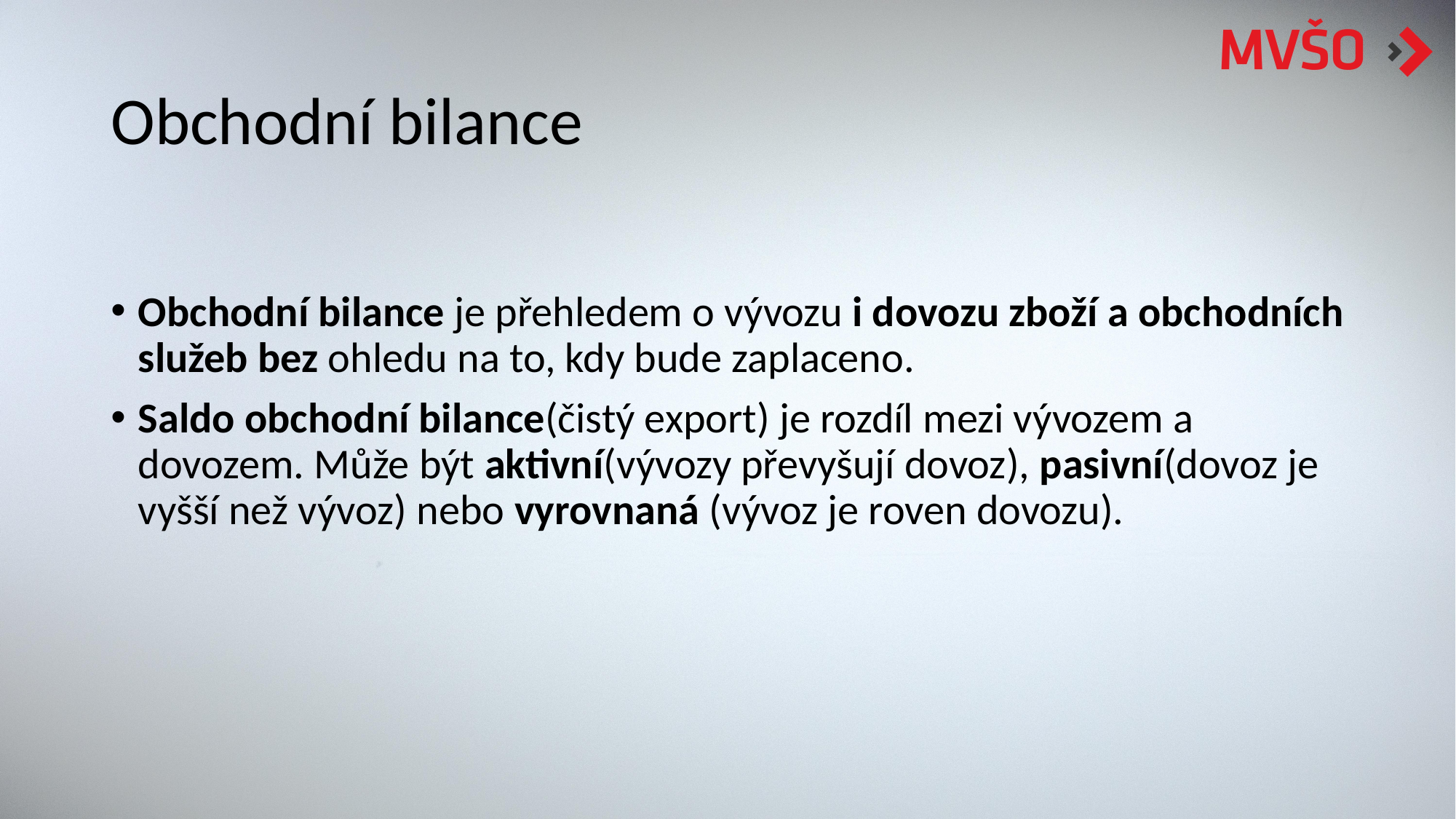

# Obchodní bilance

Obchodní bilance je přehledem o vývozu i dovozu zboží a obchodních služeb bez ohledu na to, kdy bude zaplaceno.
Saldo obchodní bilance(čistý export) je rozdíl mezi vývozem a dovozem. Může být aktivní(vývozy převyšují dovoz), pasivní(dovoz je vyšší než vývoz) nebo vyrovnaná (vývoz je roven dovozu).